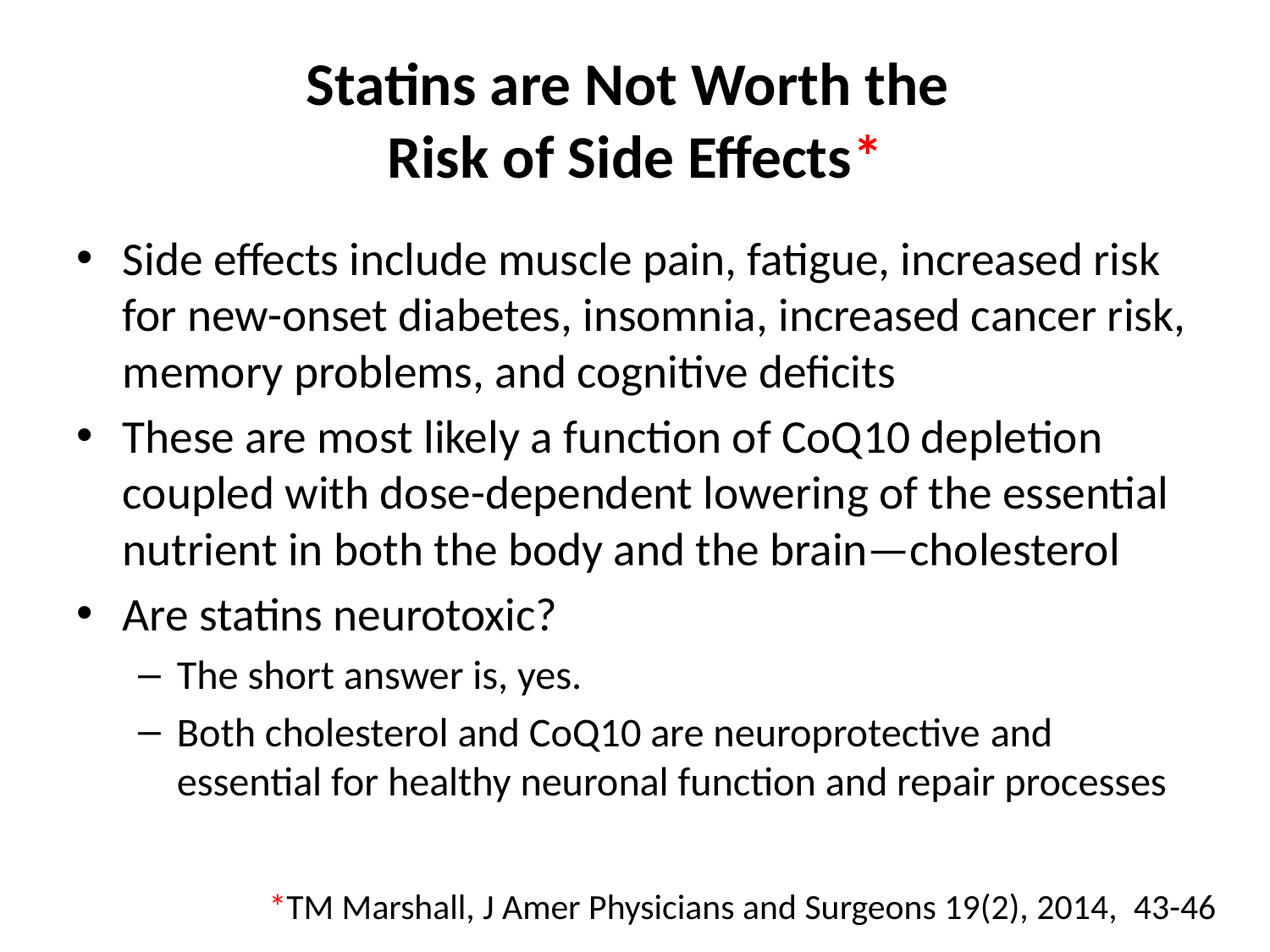

# Statins are Not Worth the Risk of Side Effects*
Side effects include muscle pain, fatigue, increased risk for new-onset diabetes, insomnia, increased cancer risk, memory problems, and cognitive deficits
These are most likely a function of CoQ10 depletion coupled with dose-dependent lowering of the essential nutrient in both the body and the brain—cholesterol
Are statins neurotoxic?
The short answer is, yes.
Both cholesterol and CoQ10 are neuroprotective and essential for healthy neuronal function and repair processes

*TM Marshall, J Amer Physicians and Surgeons 19(2), 2014,  43-46